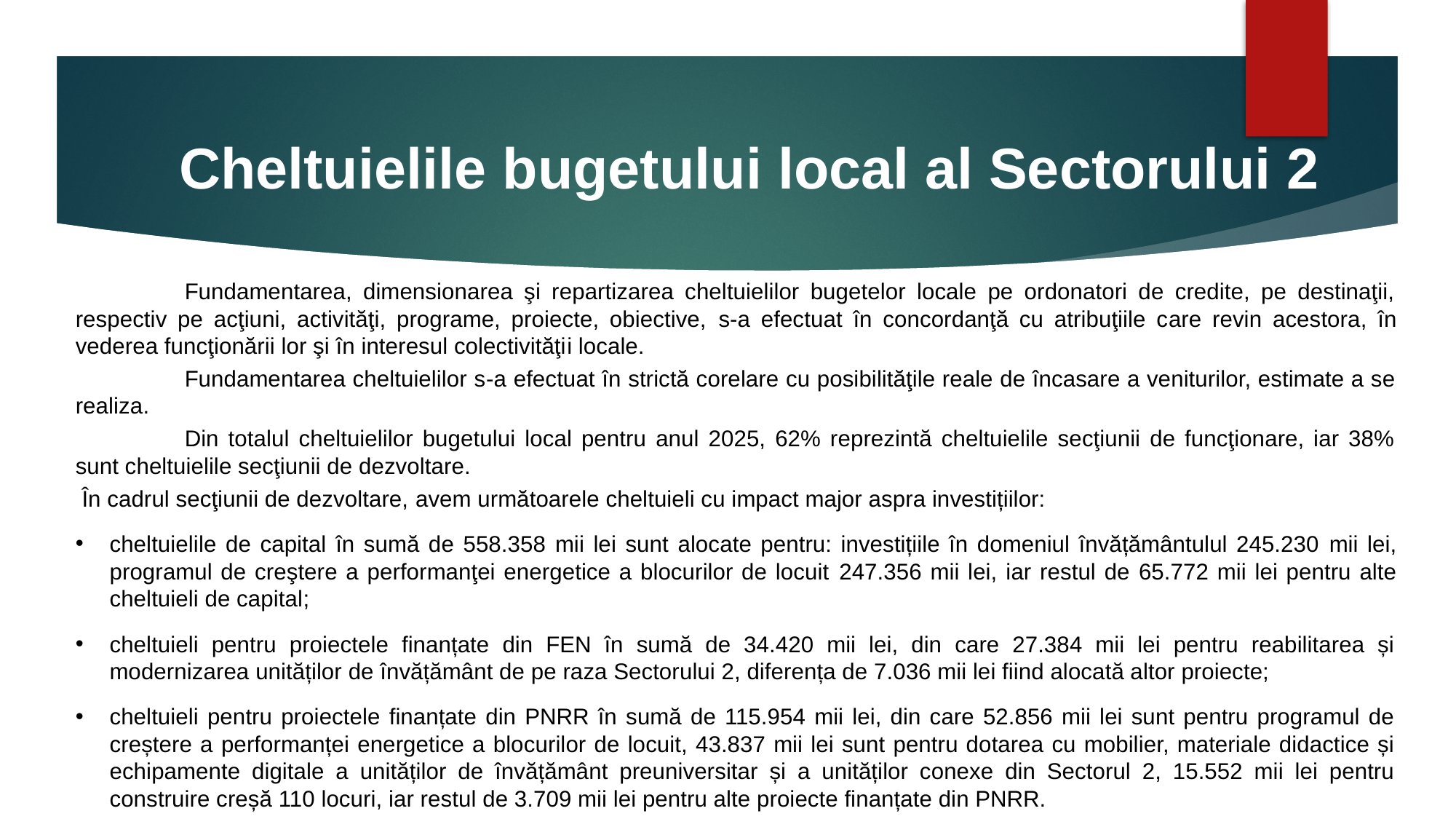

# Cheltuielile bugetului local al Sectorului 2
	Fundamentarea, dimensionarea şi repartizarea cheltuielilor bugetelor locale pe ordonatori de credite, pe destinaţii, respectiv pe acţiuni, activităţi, programe, proiecte, obiective, s-a efectuat în concordanţă cu atribuţiile care revin acestora, în vederea funcţionării lor şi în interesul colectivităţii locale.

	Fundamentarea cheltuielilor s-a efectuat în strictă corelare cu posibilităţile reale de încasare a veniturilor, estimate a se realiza.

	Din totalul cheltuielilor bugetului local pentru anul 2025, 62% reprezintă cheltuielile secţiunii de funcţionare, iar 38% sunt cheltuielile secţiunii de dezvoltare.

 În cadrul secţiunii de dezvoltare, avem următoarele cheltuieli cu impact major aspra investițiilor:

cheltuielile de capital în sumă de 558.358 mii lei sunt alocate pentru: investițiile în domeniul învățământulul 245.230 mii lei, programul de creştere a performanţei energetice a blocurilor de locuit 247.356 mii lei, iar restul de 65.772 mii lei pentru alte cheltuieli de capital;

cheltuieli pentru proiectele finanțate din FEN în sumă de 34.420 mii lei, din care 27.384 mii lei pentru reabilitarea și modernizarea unităților de învățământ de pe raza Sectorului 2, diferența de 7.036 mii lei fiind alocată altor proiecte;

cheltuieli pentru proiectele finanțate din PNRR în sumă de 115.954 mii lei, din care 52.856 mii lei sunt pentru programul de creștere a performanței energetice a blocurilor de locuit, 43.837 mii lei sunt pentru dotarea cu mobilier, materiale didactice și echipamente digitale a unităților de învățământ preuniversitar și a unităților conexe din Sectorul 2, 15.552 mii lei pentru construire creșă 110 locuri, iar restul de 3.709 mii lei pentru alte proiecte finanțate din PNRR.